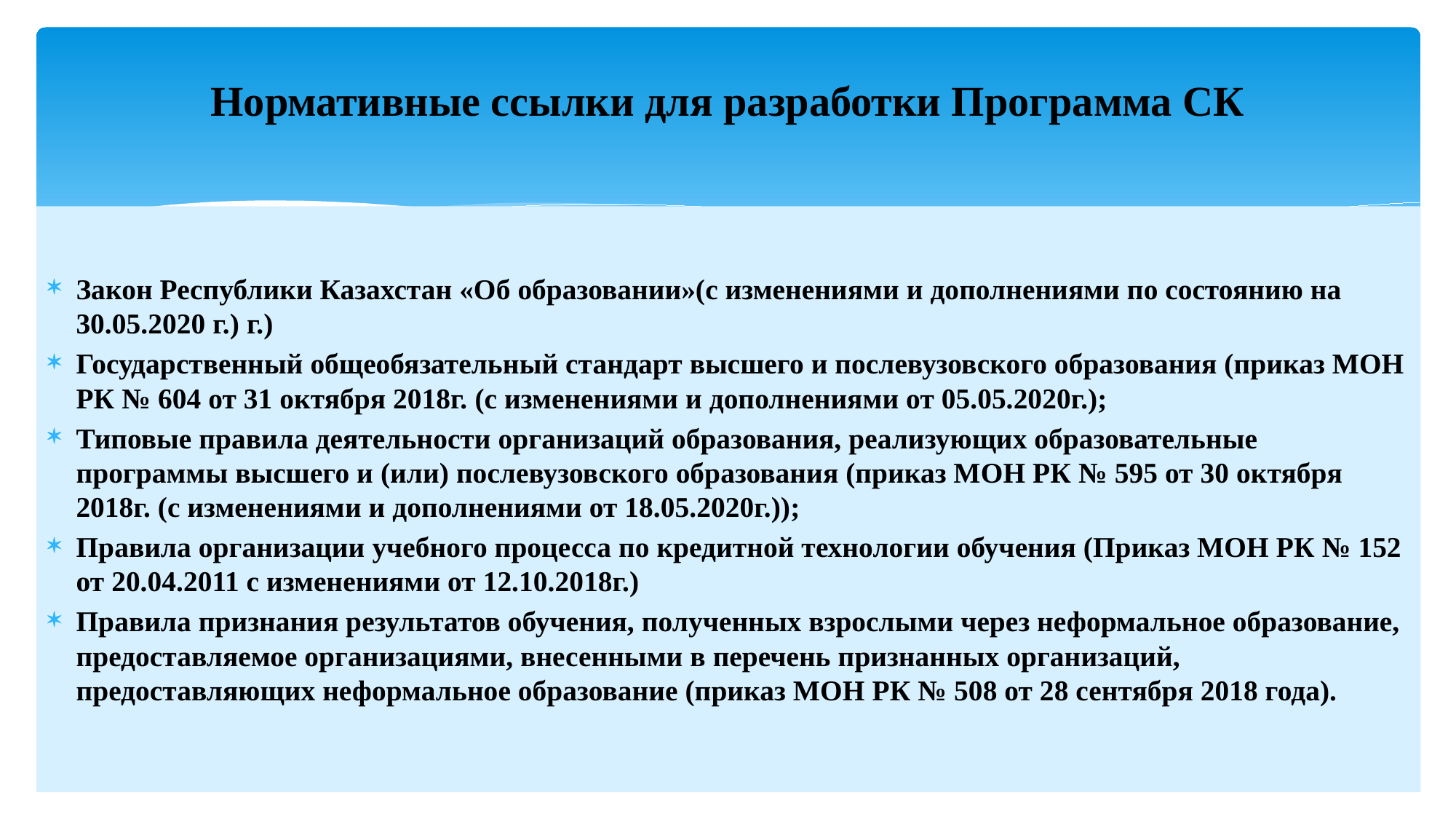

# Нормативные ссылки для разработки Программа СК

Закон Республики Казахстан «Об образовании»(с изменениями и дополнениями по состоянию на 30.05.2020 г.) г.)
Государственный общеобязательный стандарт высшего и послевузовского образования (приказ МОН РК № 604 от 31 октября 2018г. (с изменениями и дополнениями от 05.05.2020г.);
Типовые правила деятельности организаций образования, реализующих образовательные программы высшего и (или) послевузовского образования (приказ МОН РК № 595 от 30 октября 2018г. (с изменениями и дополнениями от 18.05.2020г.));
Правила организации учебного процесса по кредитной технологии обучения (Приказ МОН РК № 152 от 20.04.2011 с изменениями от 12.10.2018г.)
Правила признания результатов обучения, полученных взрослыми через неформальное образование, предоставляемое организациями, внесенными в перечень признанных организаций, предоставляющих неформальное образование (приказ МОН РК № 508 от 28 сентября 2018 года).